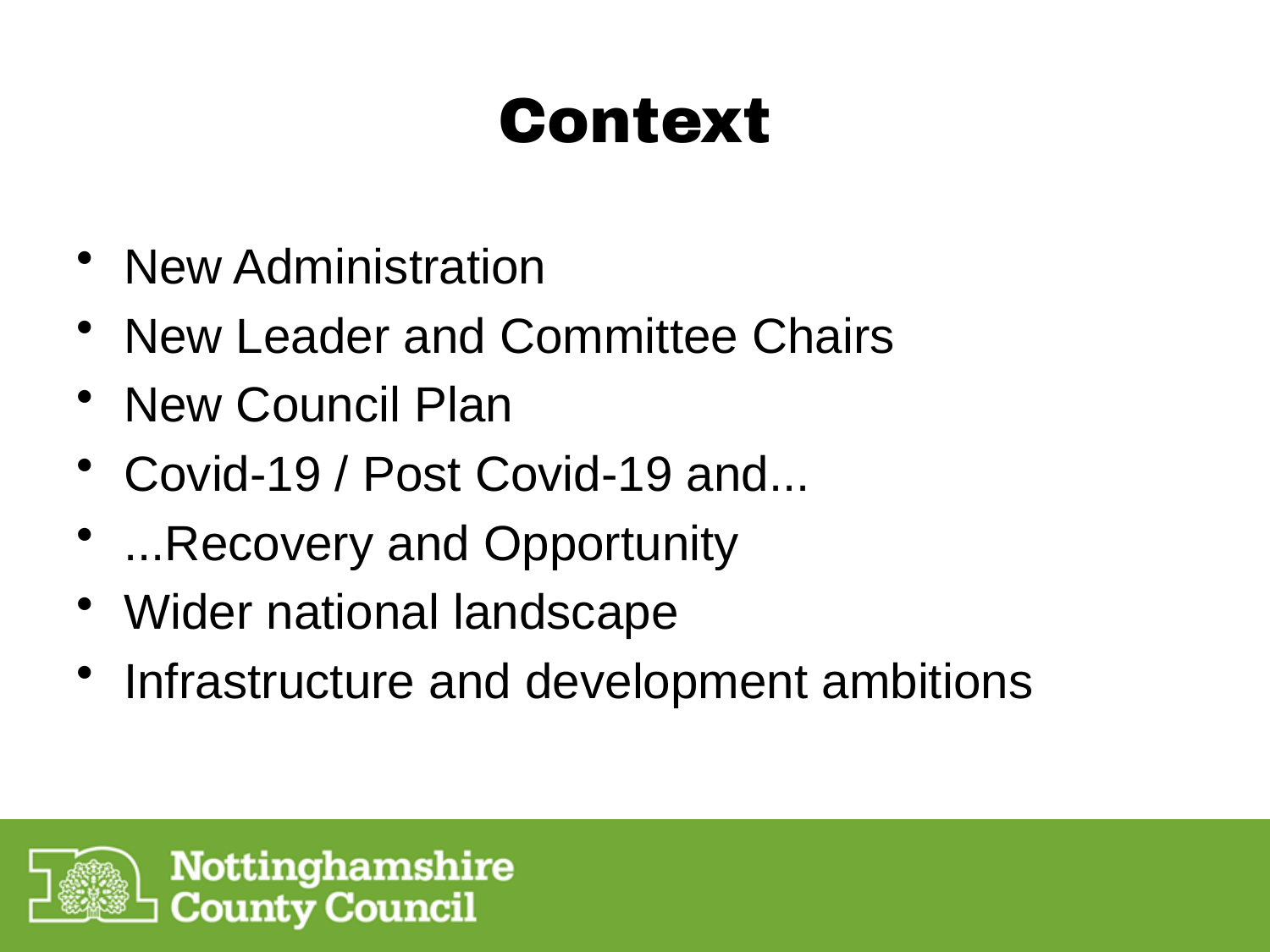

# Context

New Administration
New Leader and Committee Chairs
New Council Plan
Covid-19 / Post Covid-19 and...
...Recovery and Opportunity
Wider national landscape
Infrastructure and development ambitions